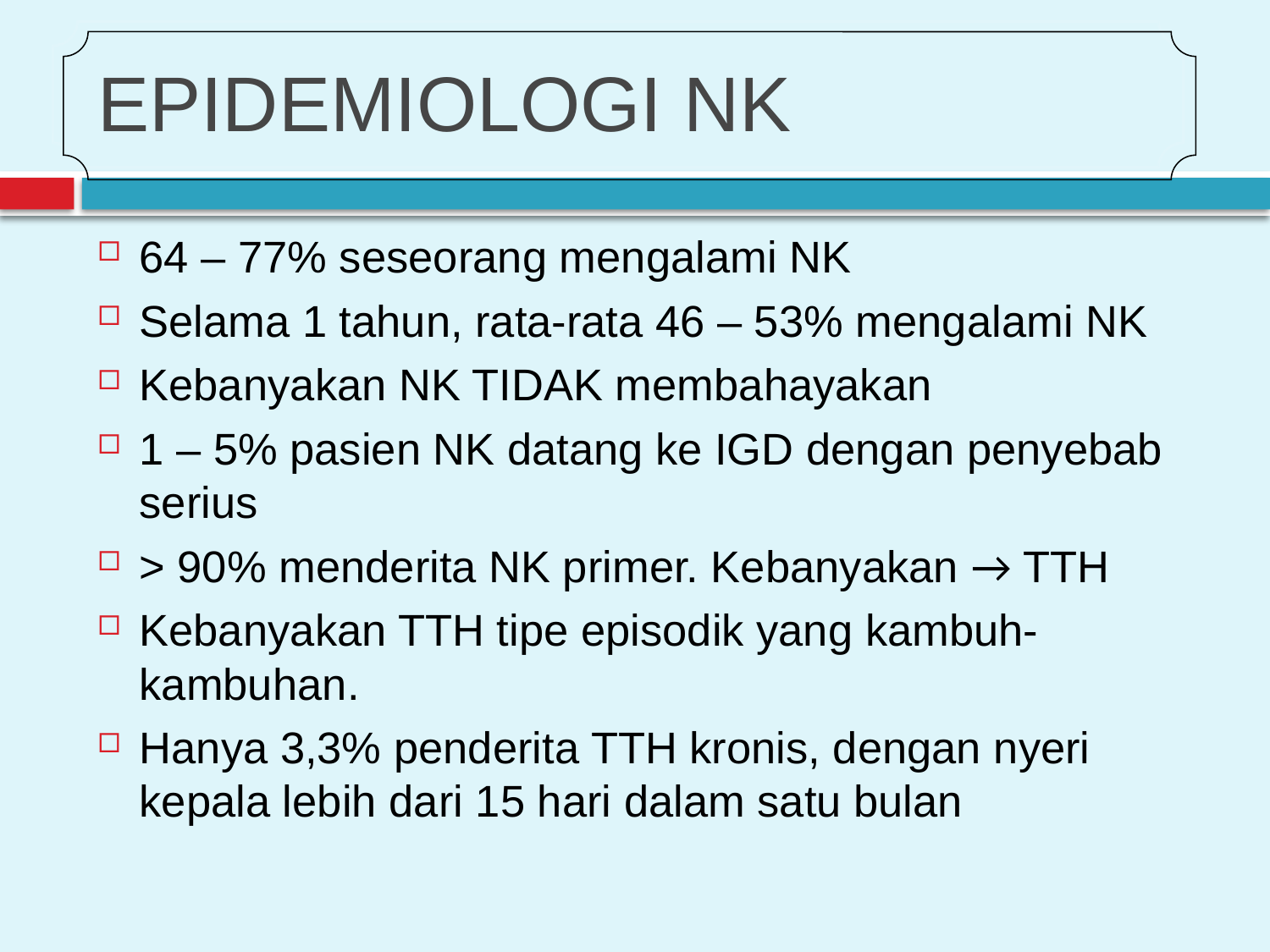

# EPIDEMIOLOGI NK
64 – 77% seseorang mengalami NK
Selama 1 tahun, rata-rata 46 – 53% mengalami NK
Kebanyakan NK TIDAK membahayakan
1 – 5% pasien NK datang ke IGD dengan penyebab serius
> 90% menderita NK primer. Kebanyakan → TTH
Kebanyakan TTH tipe episodik yang kambuh-kambuhan.
Hanya 3,3% penderita TTH kronis, dengan nyeri kepala lebih dari 15 hari dalam satu bulan